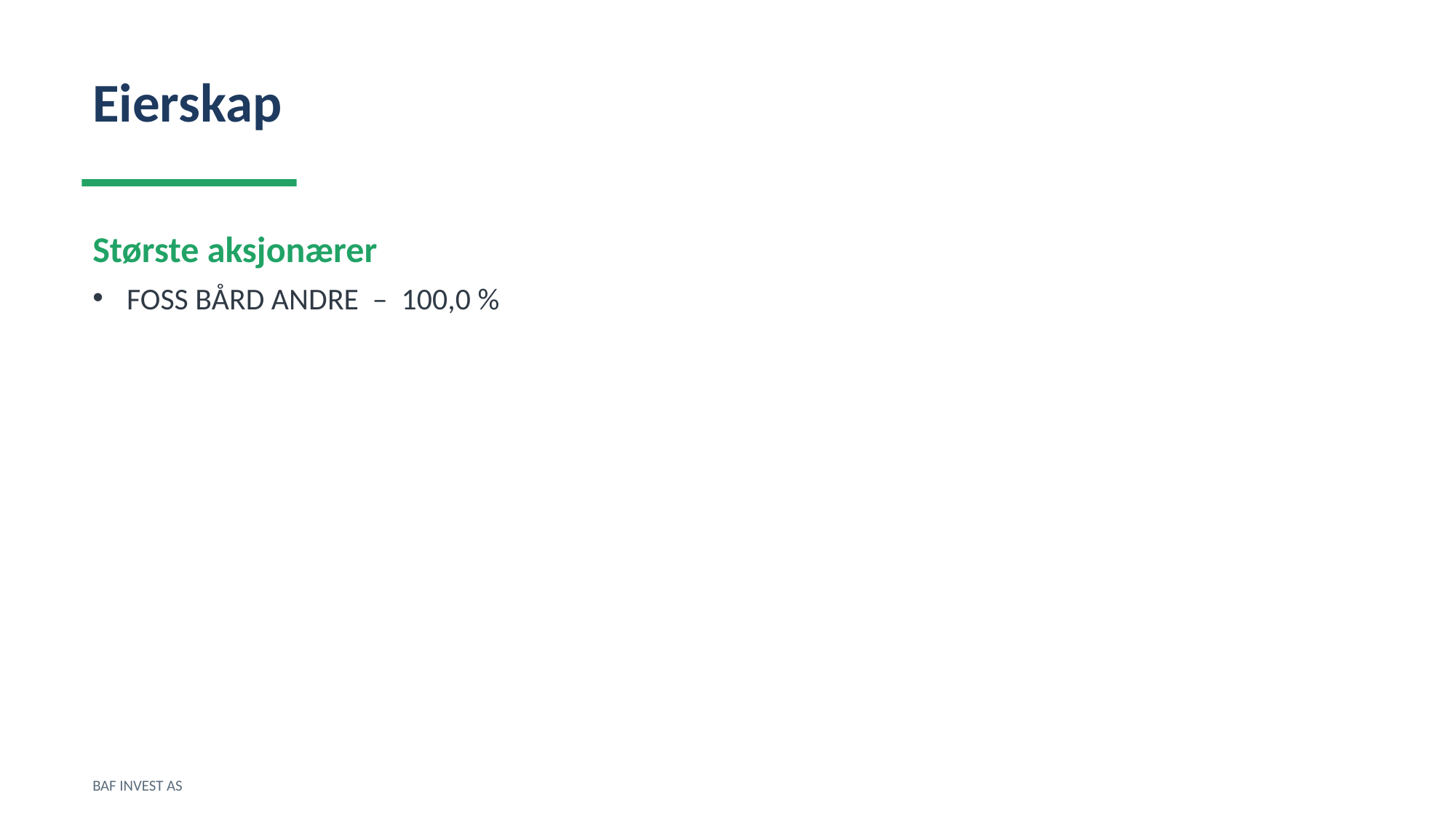

Eierskap

Største aksjonærer
FOSS BÅRD ANDRE  –  100,0 %
BAF INVEST AS